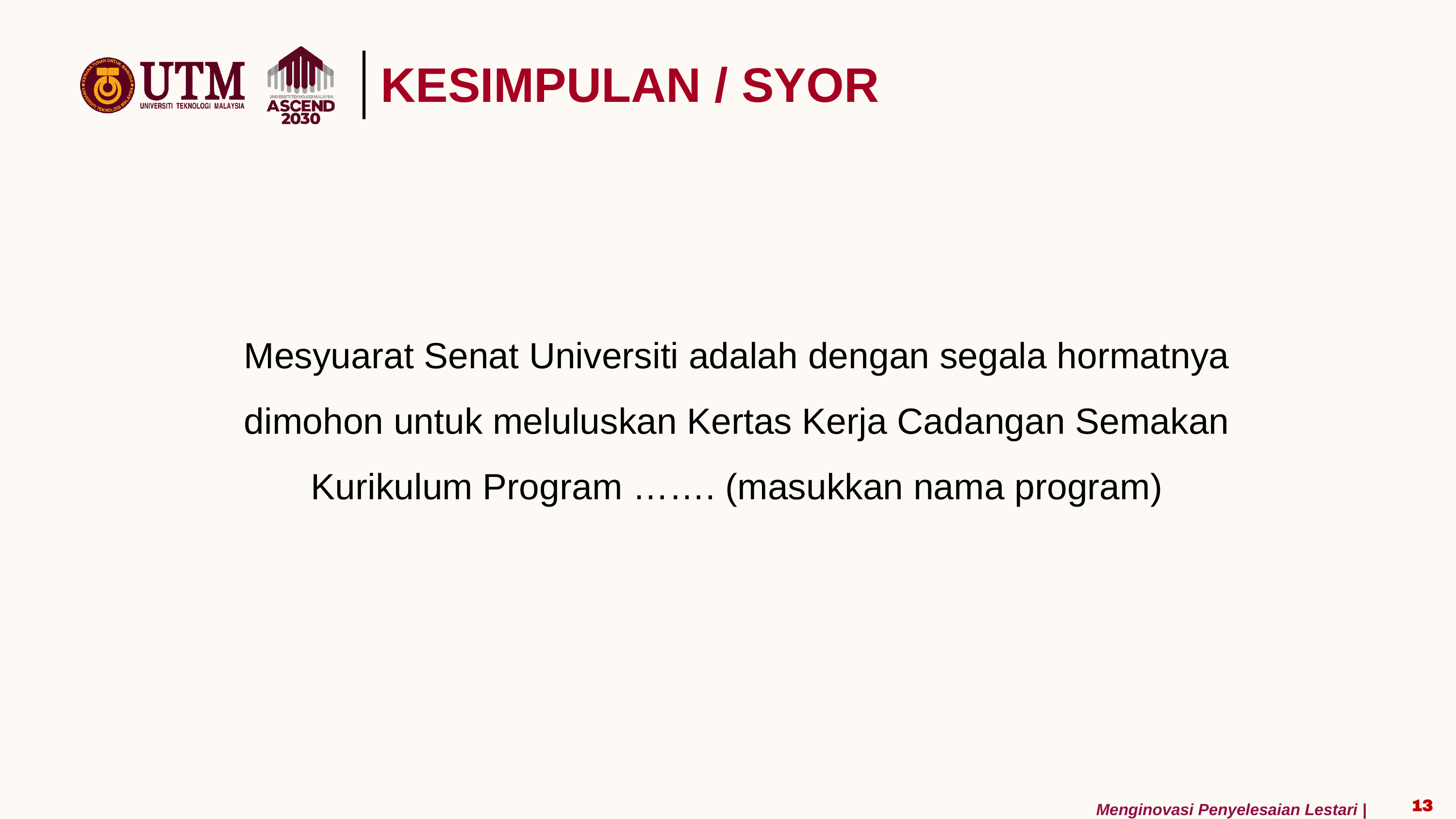

KESIMPULAN / SYOR
Mesyuarat Senat Universiti adalah dengan segala hormatnya dimohon untuk meluluskan Kertas Kerja Cadangan Semakan Kurikulum Program ……. (masukkan nama program)